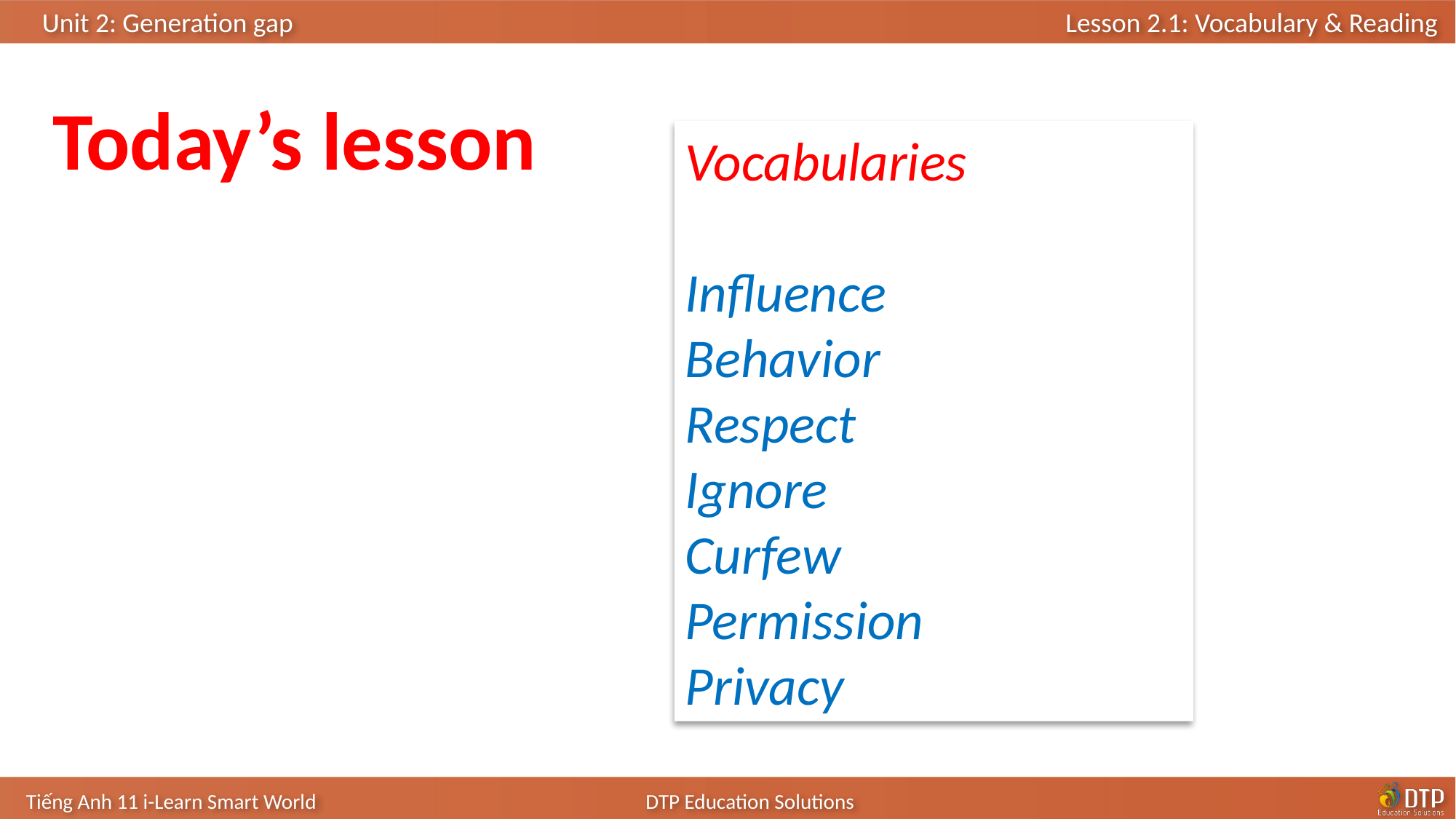

Today’s lesson
Vocabularies

Influence
Behavior
Respect
Ignore
Curfew
Permission
Privacy